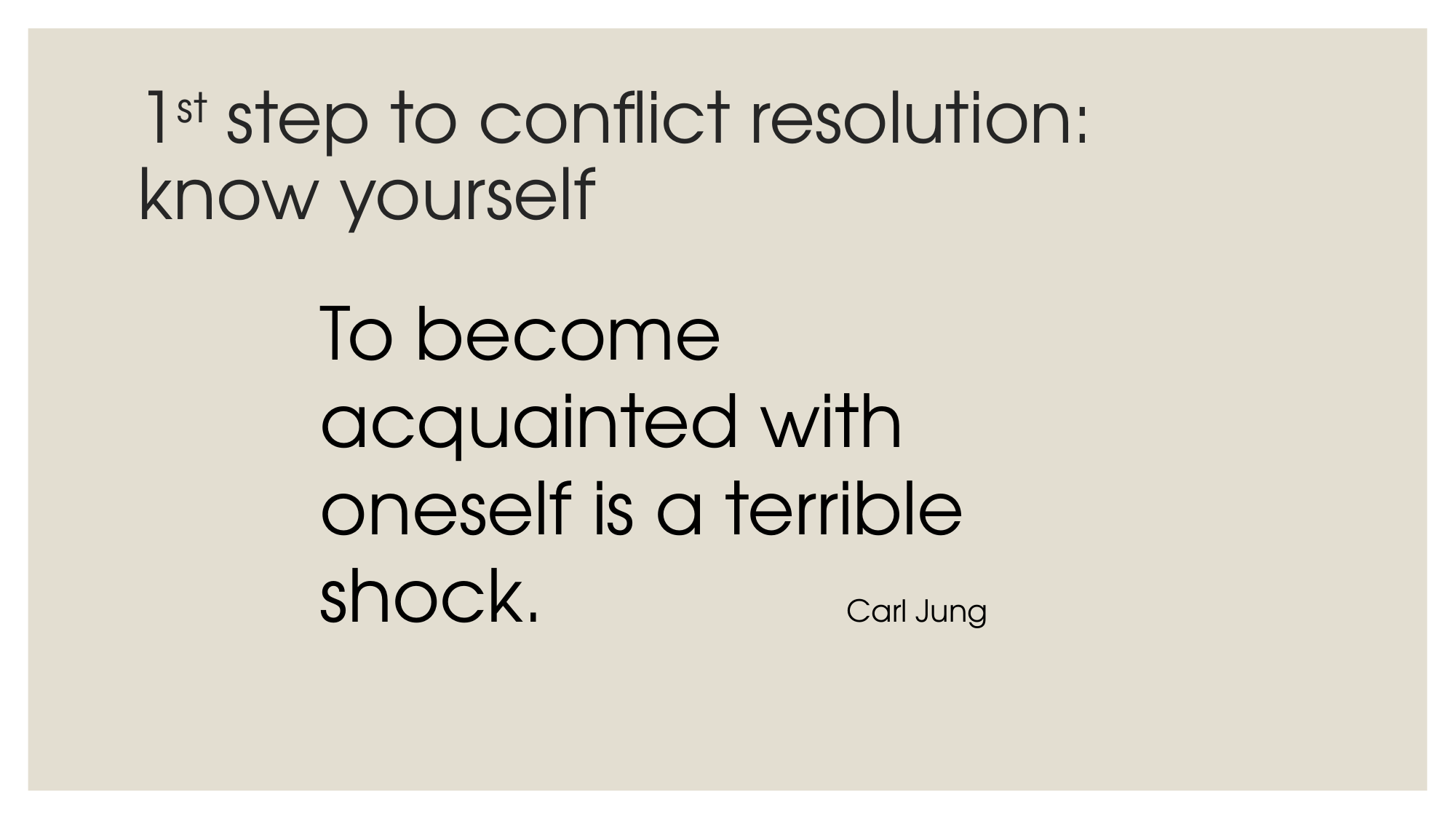

# 1st step to conflict resolution: know yourself
To become acquainted with oneself is a terrible shock.               Carl Jung